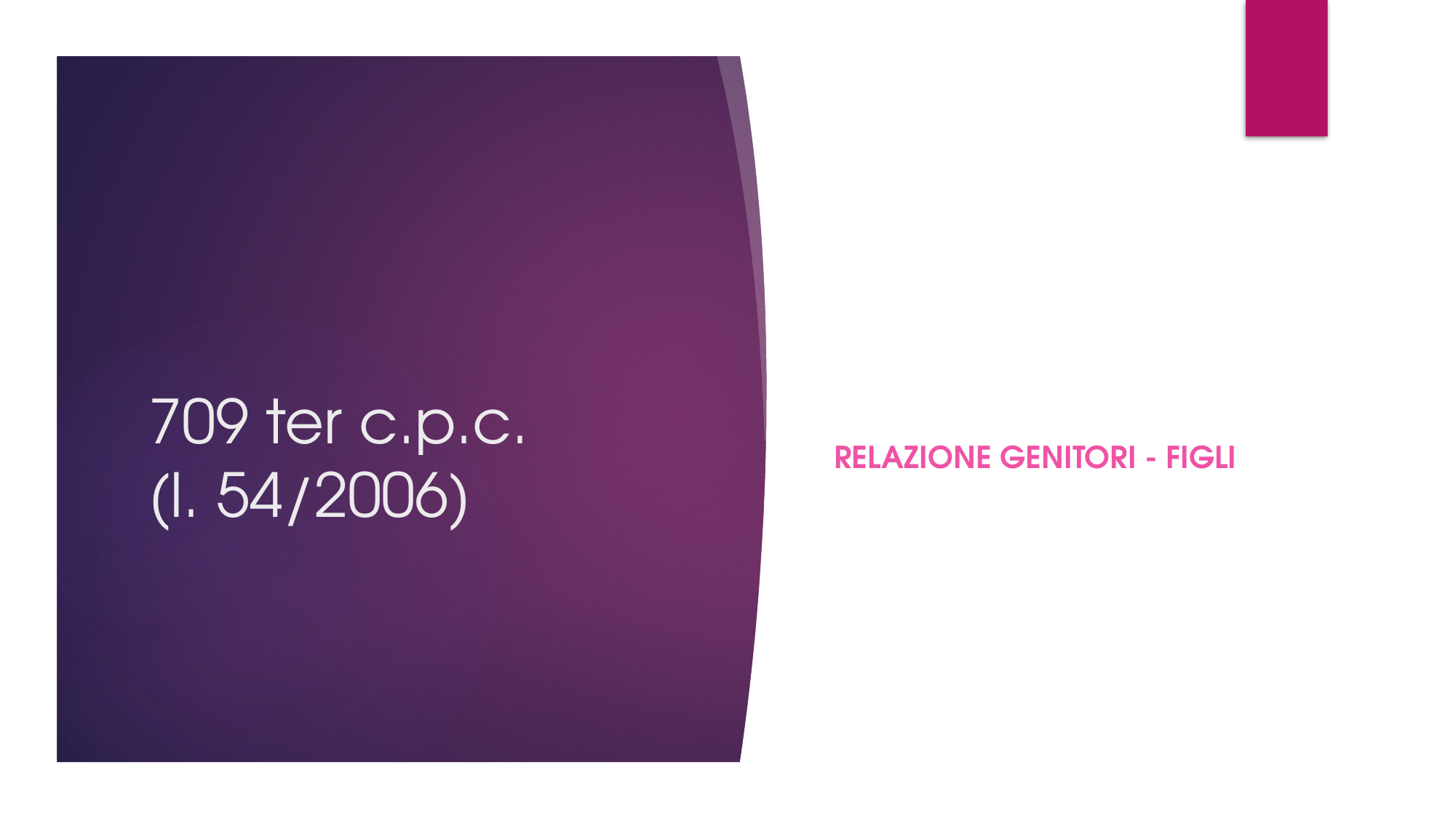

Relazione genitori - figli
# 709 ter c.p.c. (l. 54/2006)